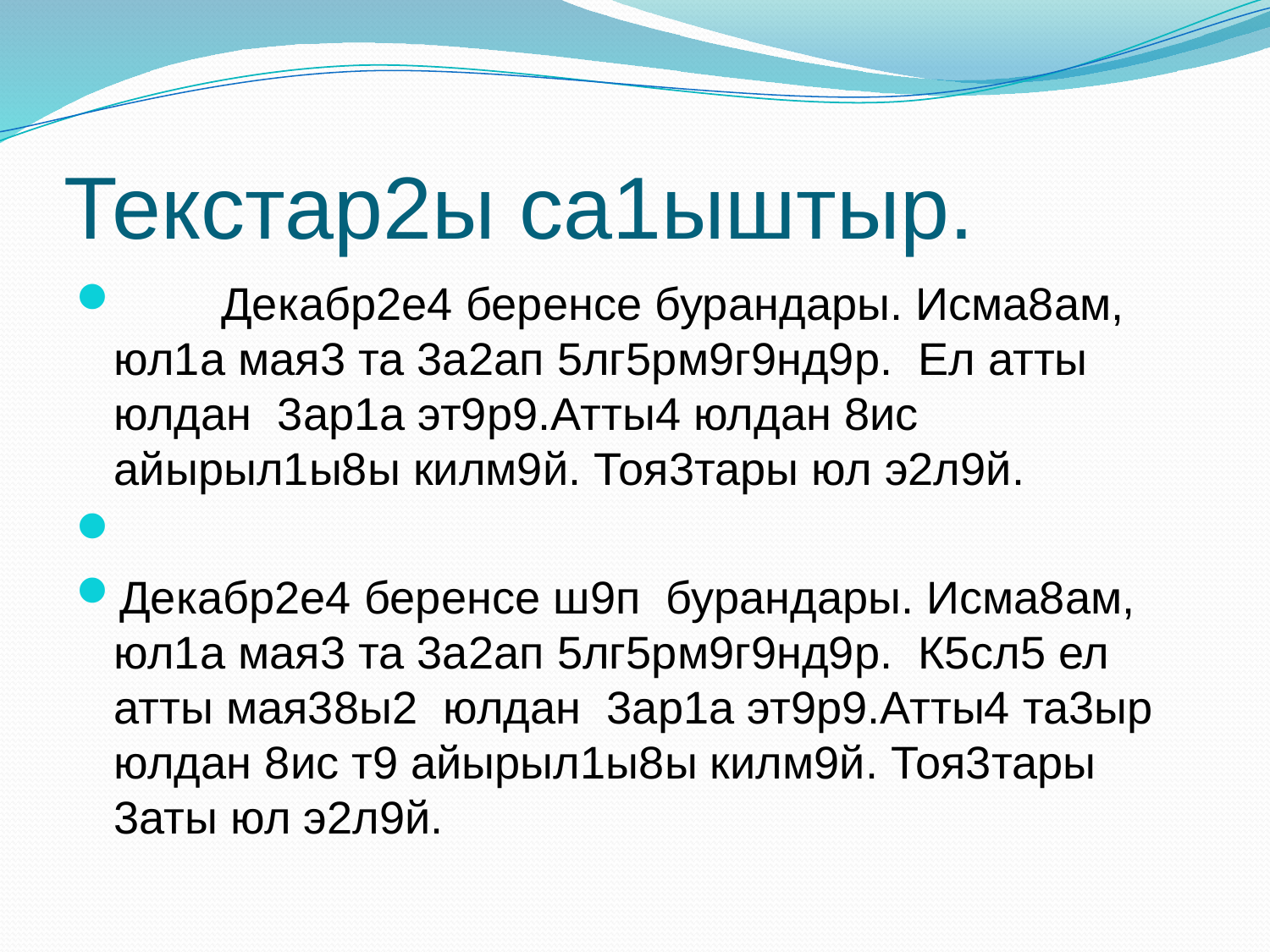

# Текстар2ы са1ыштыр.
        Декабр2е4 беренсе бурандары. Исма8ам, юл1а мая3 та 3а2ап 5лг5рм9г9нд9р.  Ел атты  юлдан  3ар1а эт9р9.Атты4 юлдан 8ис айырыл1ы8ы килм9й. Тоя3тары юл э2л9й.

Декабр2е4 беренсе ш9п  бурандары. Исма8ам, юл1а мая3 та 3а2ап 5лг5рм9г9нд9р.  К5сл5 ел атты мая38ы2  юлдан  3ар1а эт9р9.Атты4 та3ыр  юлдан 8ис т9 айырыл1ы8ы килм9й. Тоя3тары  3аты юл э2л9й.